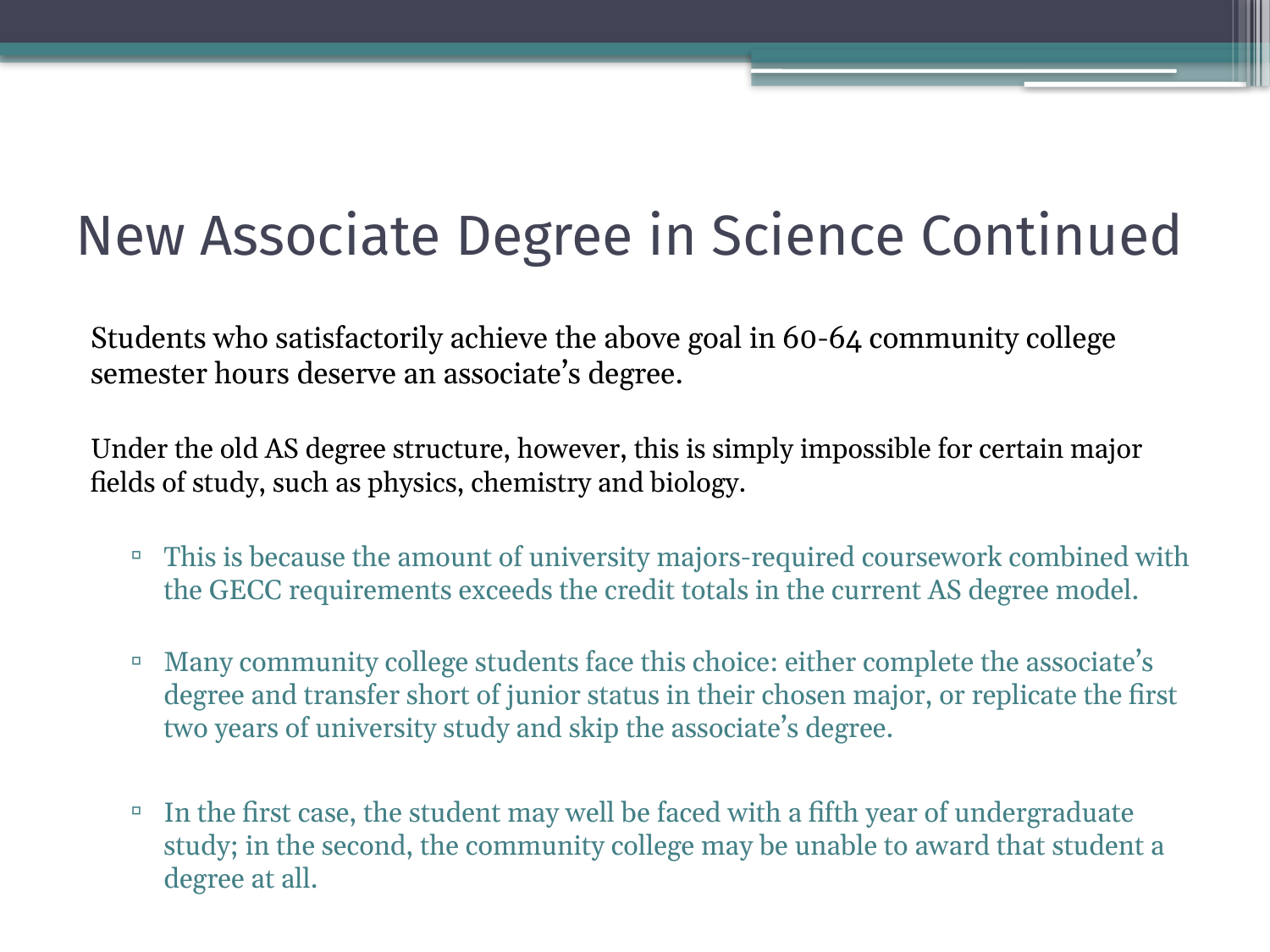

# New Associate Degree in Science Continued
Students who satisfactorily achieve the above goal in 60-64 community college semester hours deserve an associate’s degree.

Under the old AS degree structure, however, this is simply impossible for certain major fields of study, such as physics, chemistry and biology.

This is because the amount of university majors-required coursework combined with the GECC requirements exceeds the credit totals in the current AS degree model.

Many community college students face this choice: either complete the associate’s degree and transfer short of junior status in their chosen major, or replicate the first two years of university study and skip the associate’s degree.

In the first case, the student may well be faced with a fifth year of undergraduate study; in the second, the community college may be unable to award that student a degree at all.